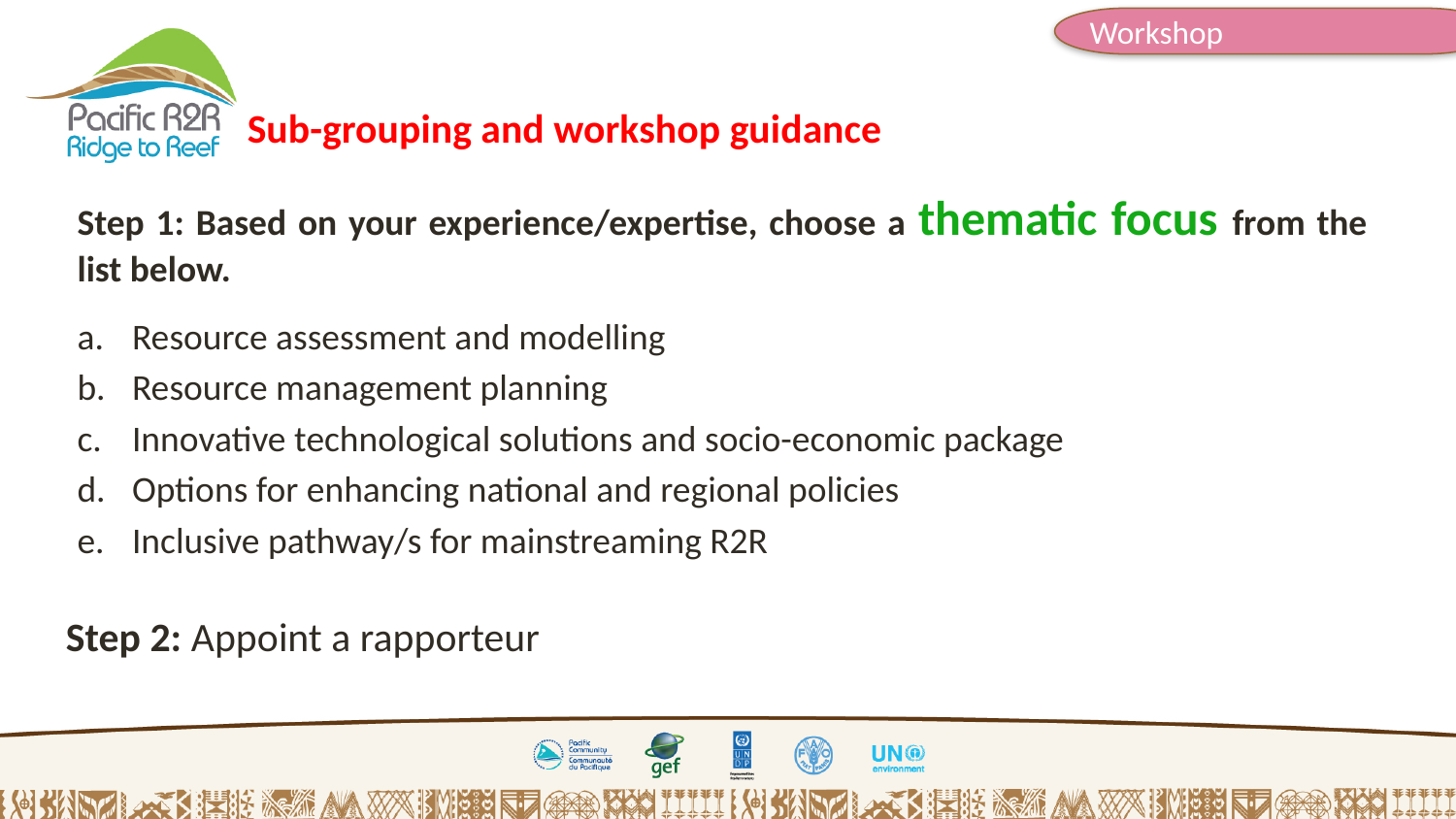

Workshop
Sub-grouping and workshop guidance
Step 1: Based on your experience/expertise, choose a thematic focus from the list below.
Resource assessment and modelling
Resource management planning
Innovative technological solutions and socio-economic package
Options for enhancing national and regional policies
Inclusive pathway/s for mainstreaming R2R
Step 2: Appoint a rapporteur